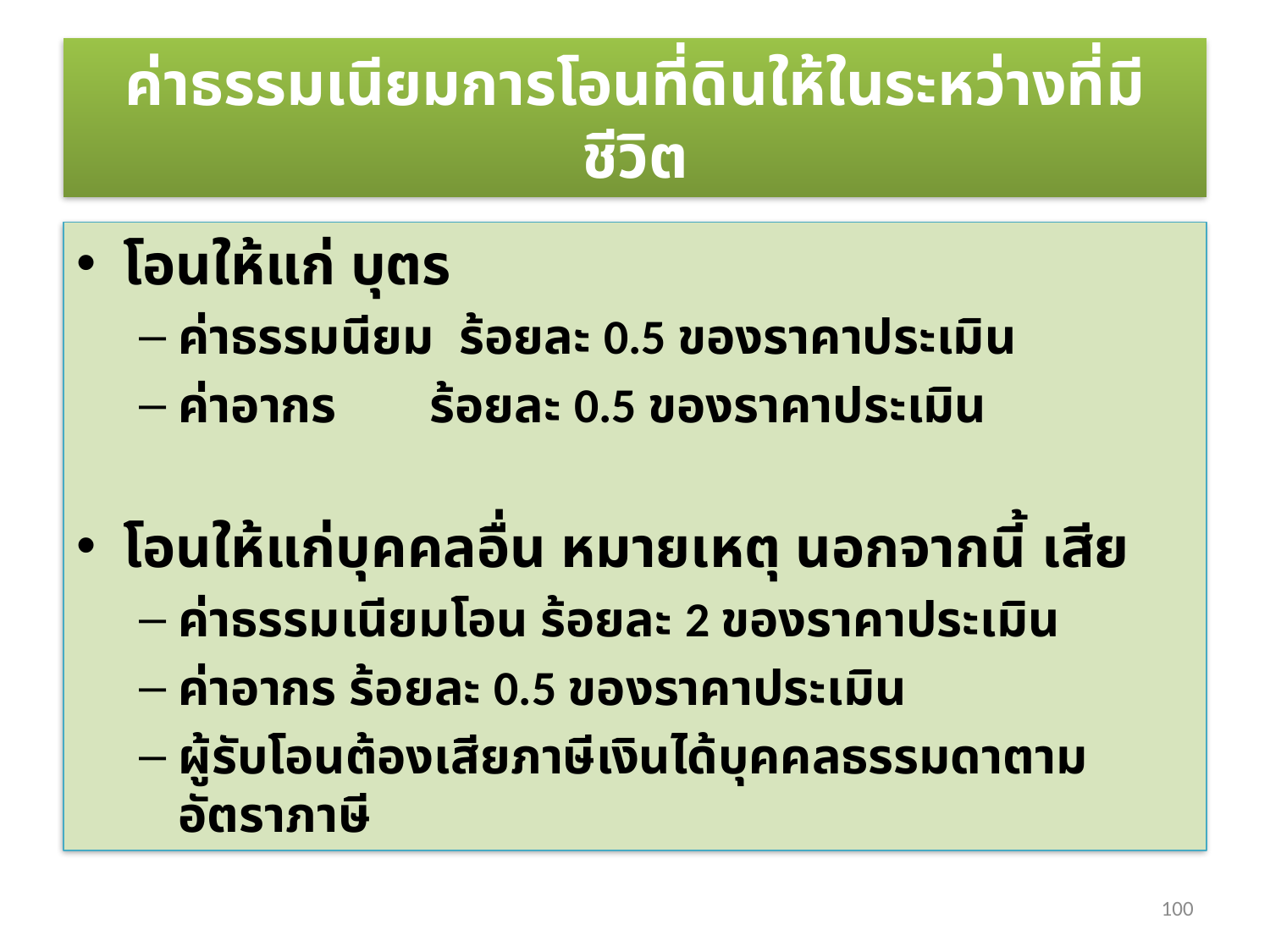

# ค่าธรรมเนียมการโอนที่ดินให้ในระหว่างที่มีชีวิต
โอนให้แก่ บุตร
ค่าธรรมนียม  ร้อยละ 0.5 ของราคาประเมิน
ค่าอากร	ร้อยละ 0.5 ของราคาประเมิน

โอนให้แก่บุคคลอื่น หมายเหตุ นอกจากนี้ เสีย
ค่าธรรมเนียมโอน ร้อยละ 2 ของราคาประเมิน
ค่าอากร ร้อยละ 0.5 ของราคาประเมิน
ผู้รับโอนต้องเสียภาษีเงินได้บุคคลธรรมดาตามอัตราภาษี

100